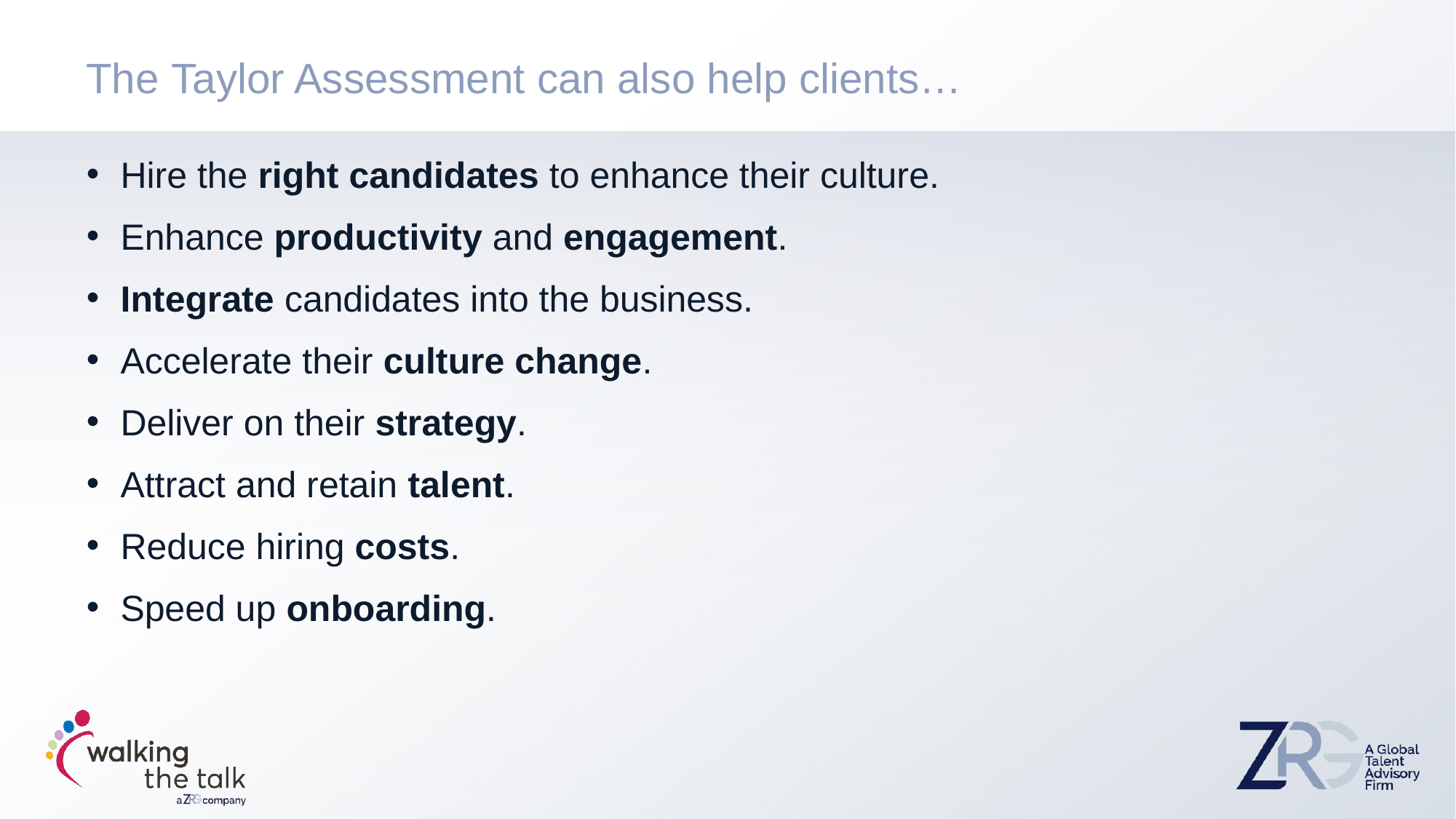

The Taylor Assessment can also help clients…
Hire the right candidates to enhance their culture.
Enhance productivity and engagement.
Integrate candidates into the business.
Accelerate their culture change.
Deliver on their strategy.
Attract and retain talent.
Reduce hiring costs.
Speed up onboarding.